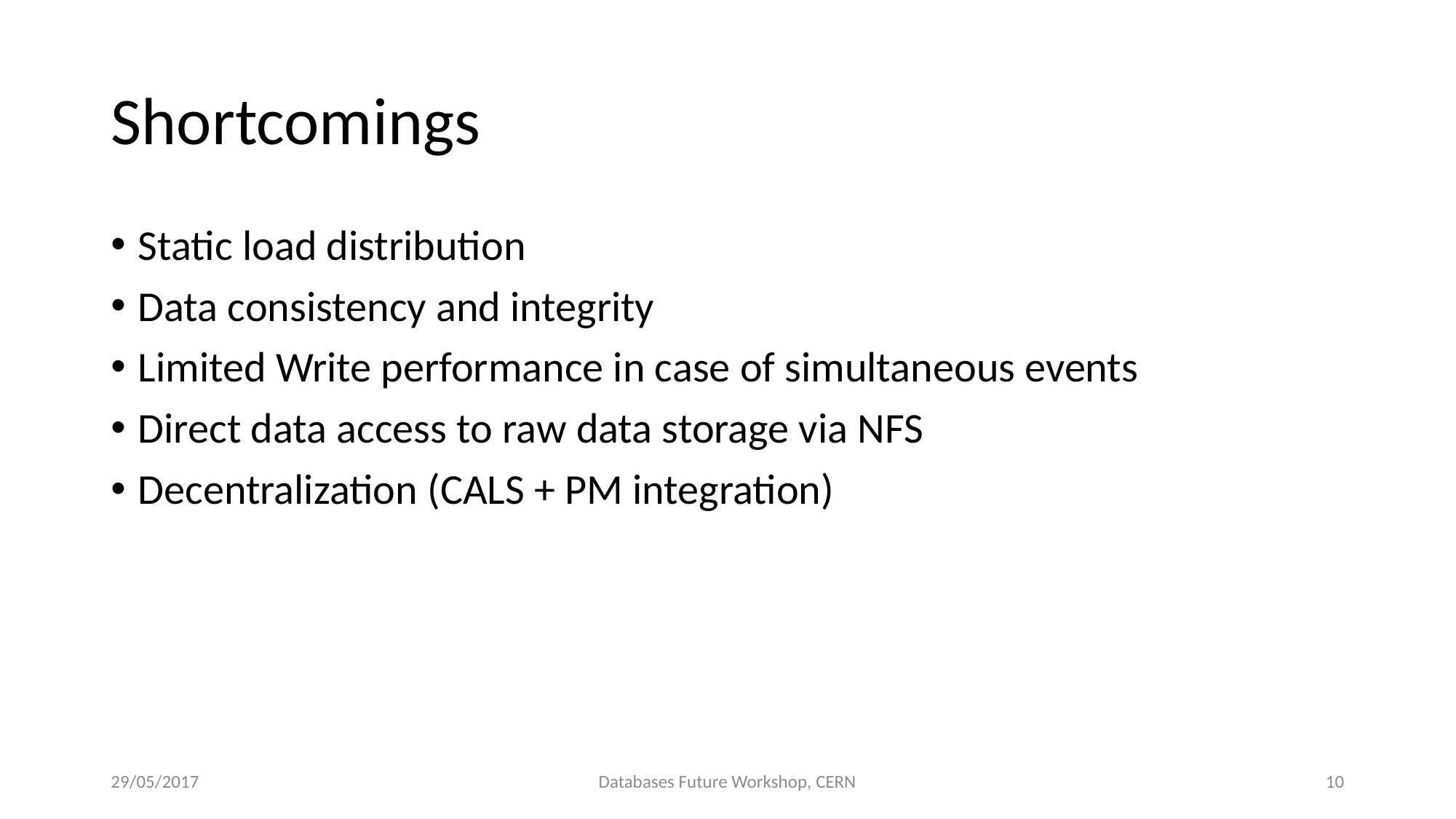

# Shortcomings
Static load distribution
Data consistency and integrity
Limited Write performance in case of simultaneous events
Direct data access to raw data storage via NFS
Decentralization (CALS + PM integration)
29/05/2017
Databases Future Workshop, CERN
10